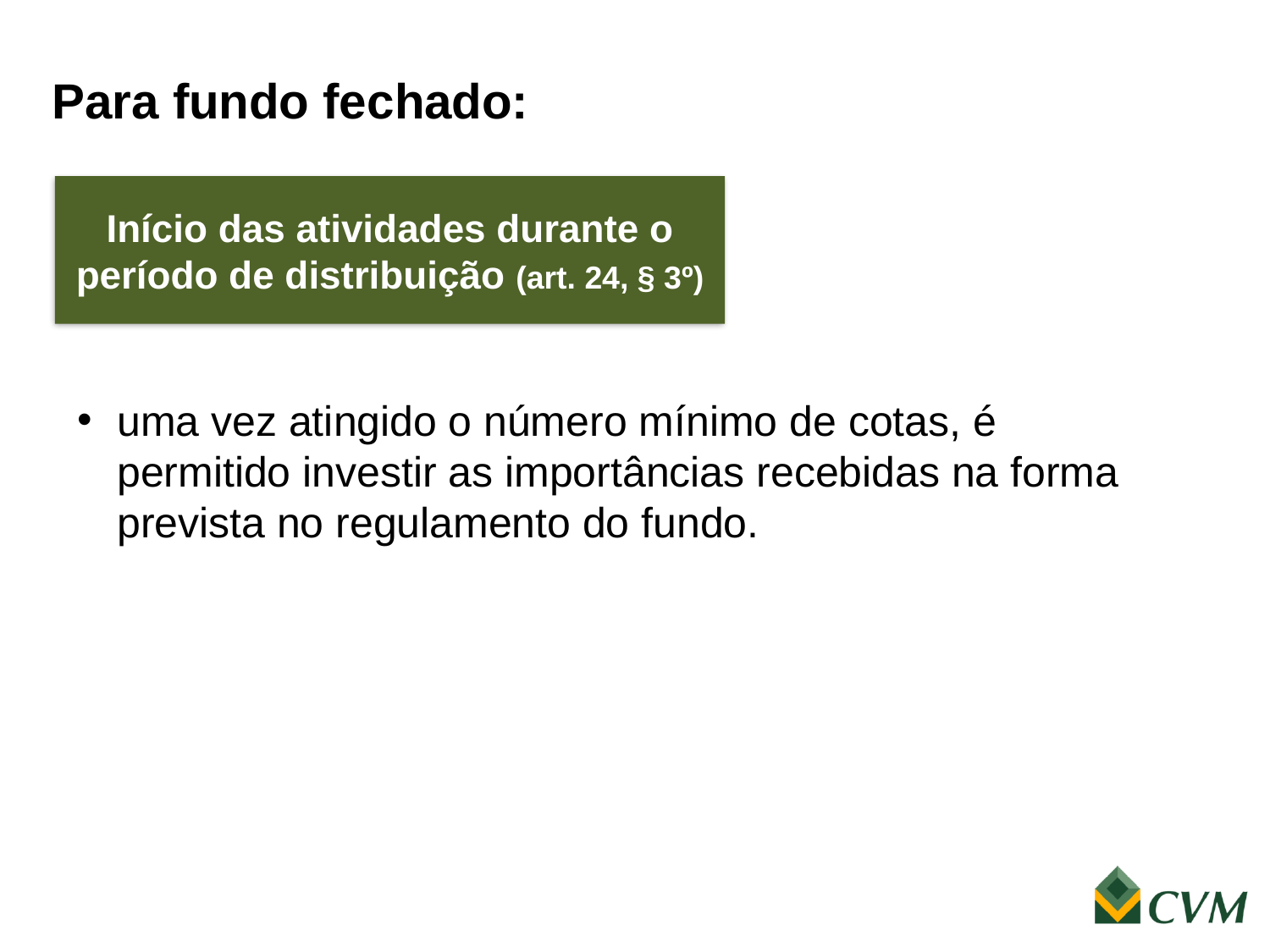

Para fundo fechado:
Início das atividades durante o período de distribuição (art. 24, § 3º)
uma vez atingido o número mínimo de cotas, é permitido investir as importâncias recebidas na forma prevista no regulamento do fundo.